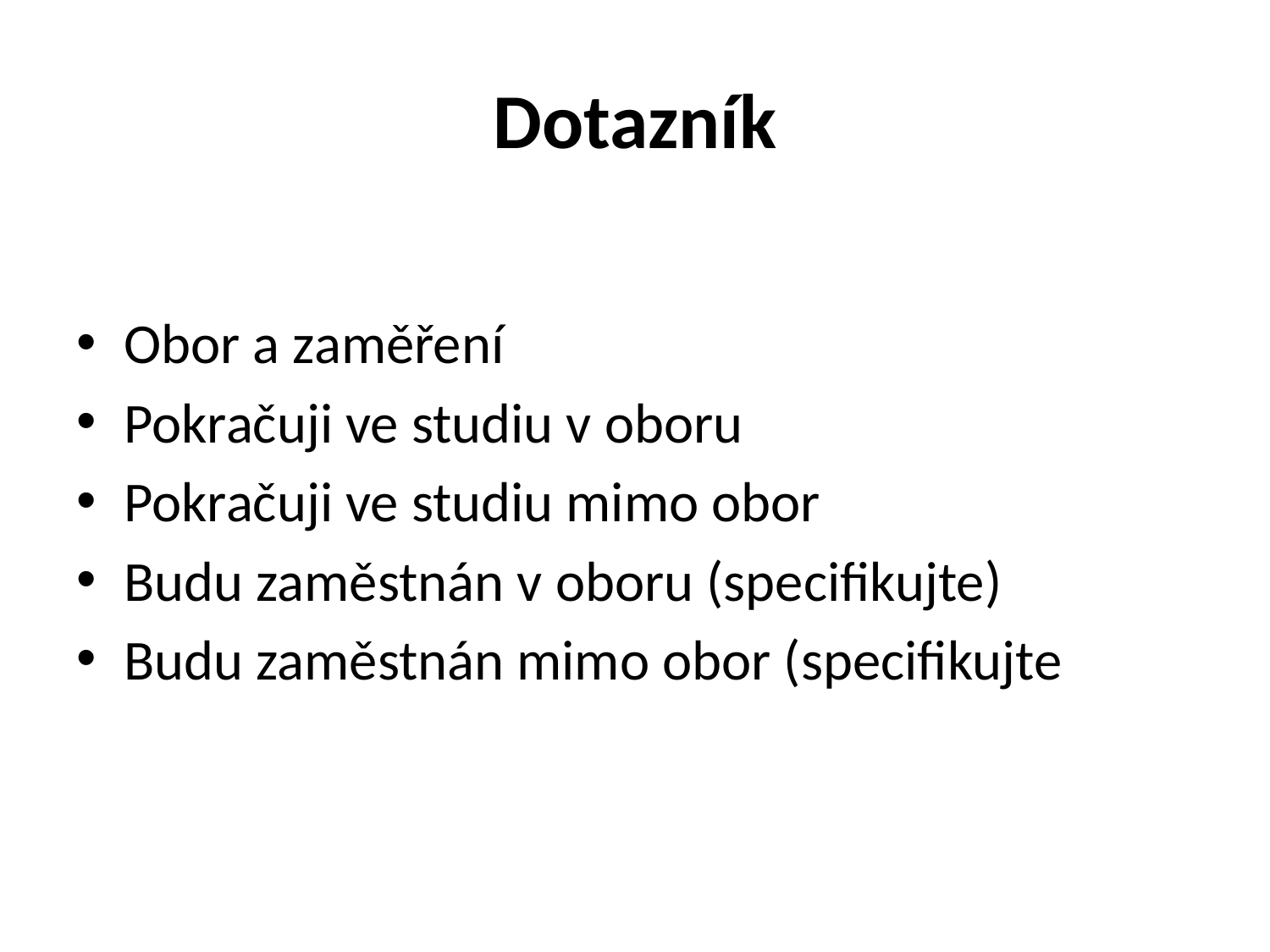

# Dotazník

Obor a zaměření
Pokračuji ve studiu v oboru
Pokračuji ve studiu mimo obor
Budu zaměstnán v oboru (specifikujte)
Budu zaměstnán mimo obor (specifikujte